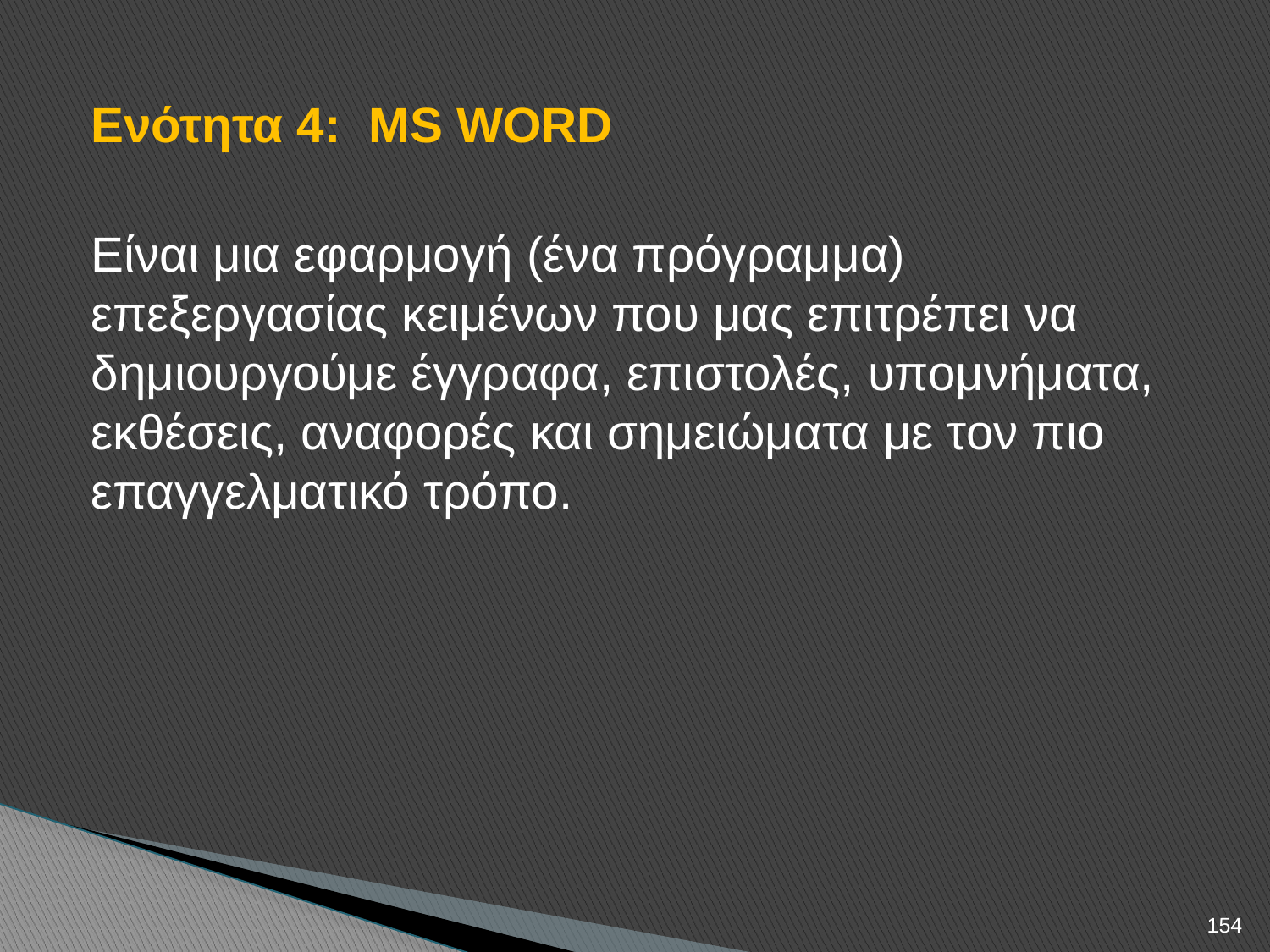

Ενότητα 4:  MS WORD

Είναι μια εφαρμογή (ένα πρόγραμμα) επεξεργασίας κειμένων που μας επιτρέπει να δημιουργούμε έγγραφα, επιστολές, υπομνήματα, εκθέσεις, αναφορές και σημειώματα με τον πιο επαγγελματικό τρόπο.

154